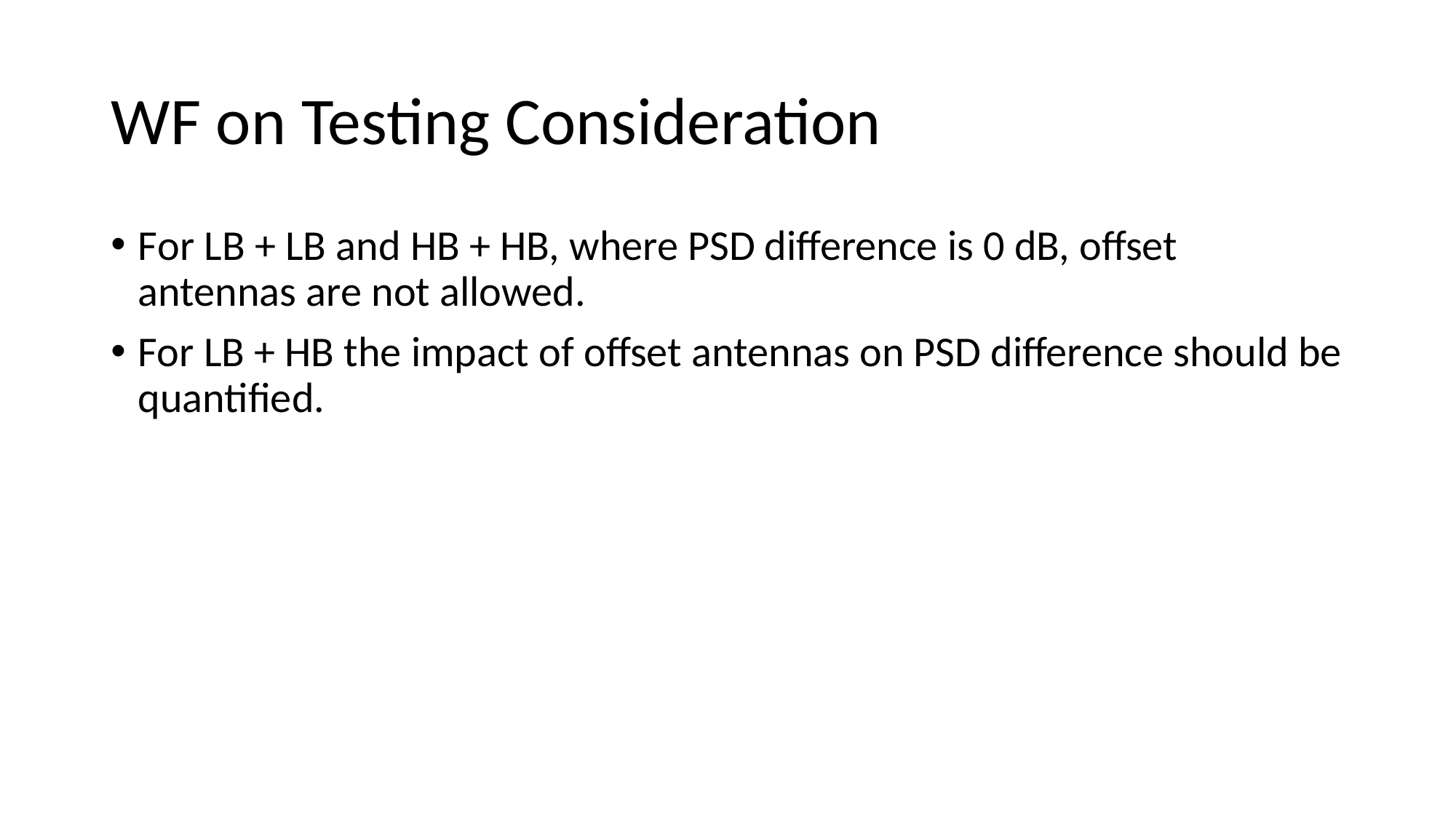

# WF on Testing Consideration
For LB + LB and HB + HB, where PSD difference is 0 dB, offset antennas are not allowed.
For LB + HB the impact of offset antennas on PSD difference should be quantified.